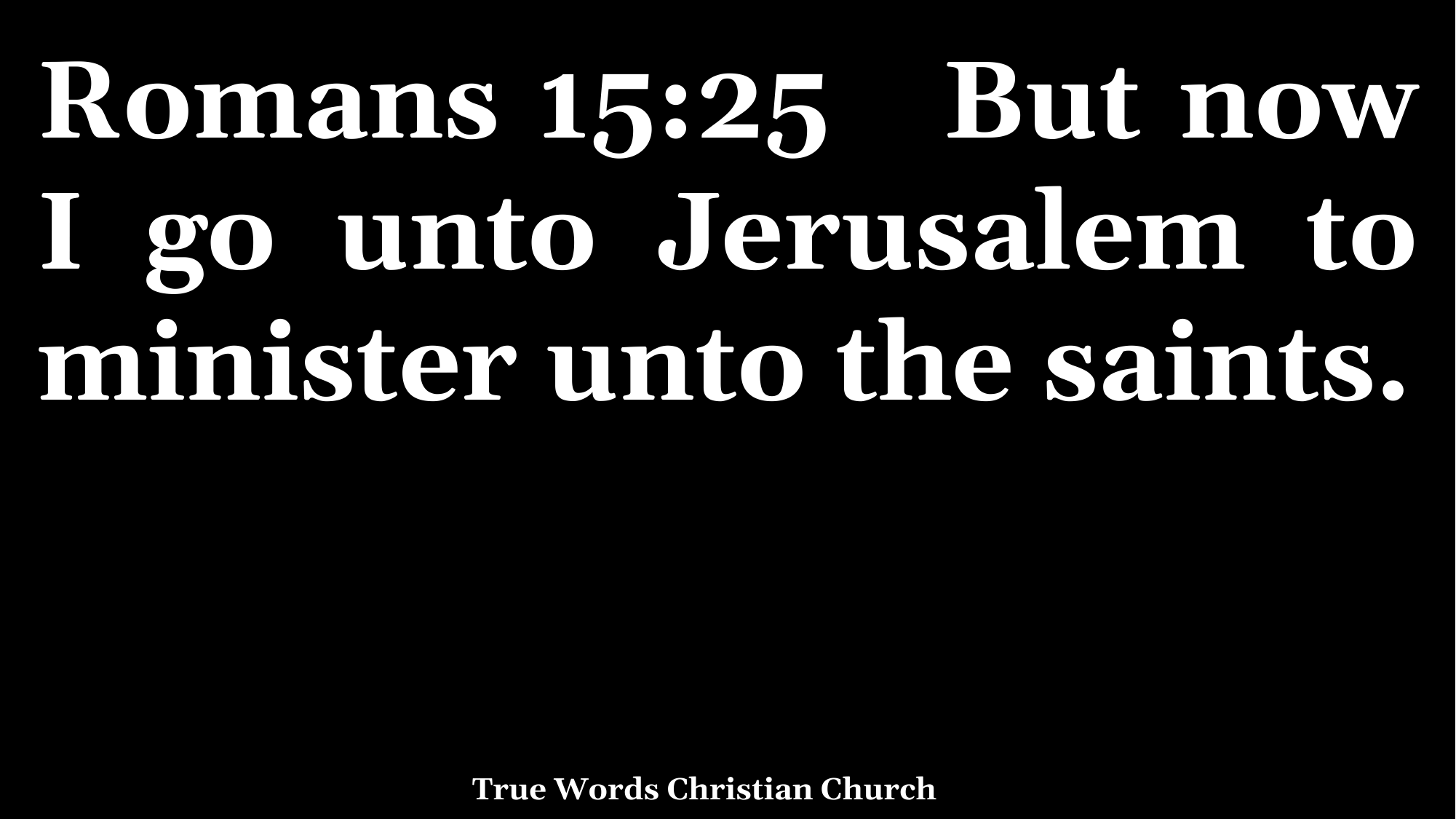

Romans 15:25   But now I go unto Jerusalem to minister unto the saints.
True Words Christian Church